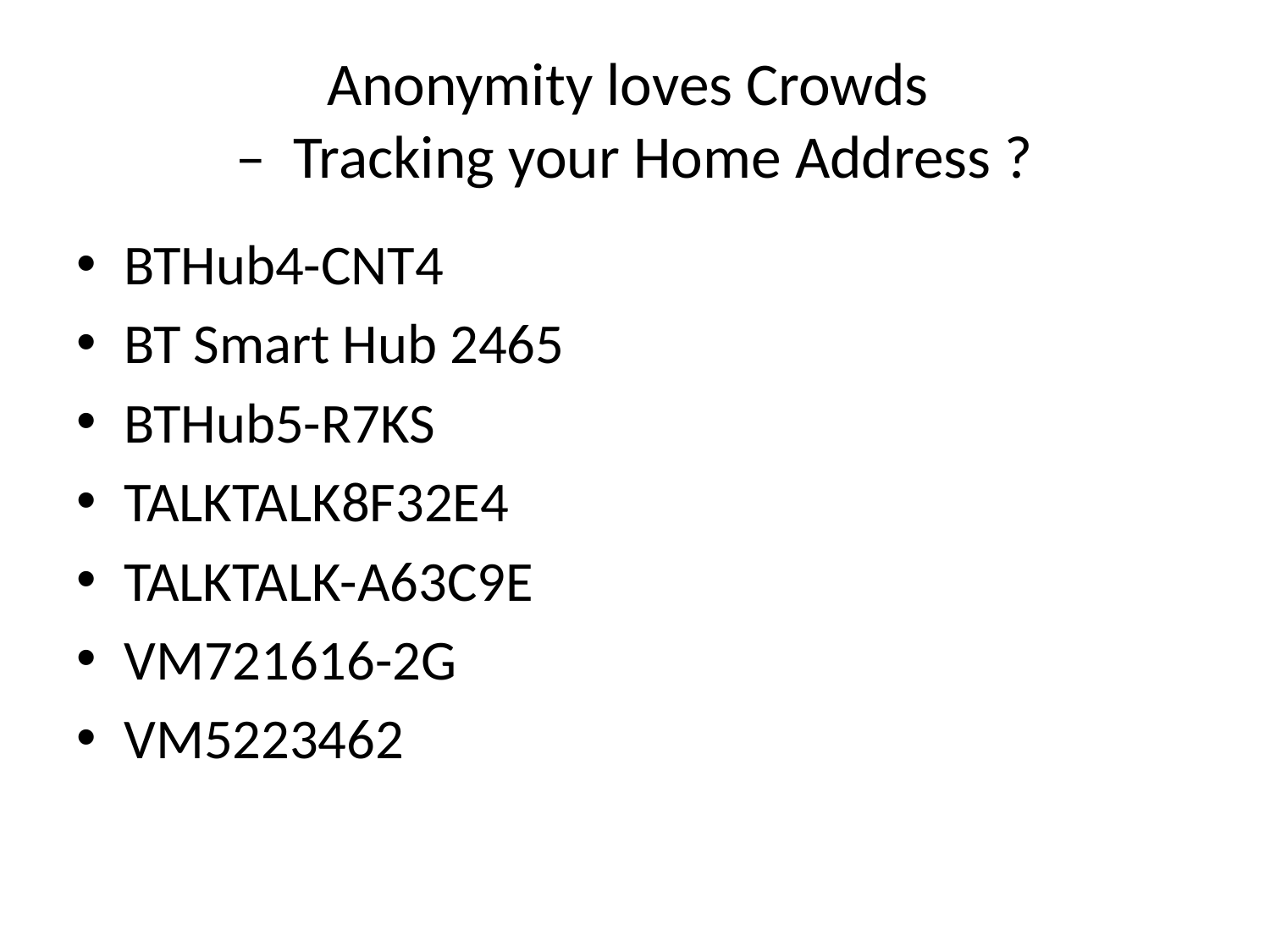

# Anonymity loves Crowds –  Tracking your Home Address ?
BTHub4-CNT4
BT Smart Hub 2465
BTHub5-R7KS
TALKTALK8F32E4
TALKTALK-A63C9E
VM721616-2G
VM5223462